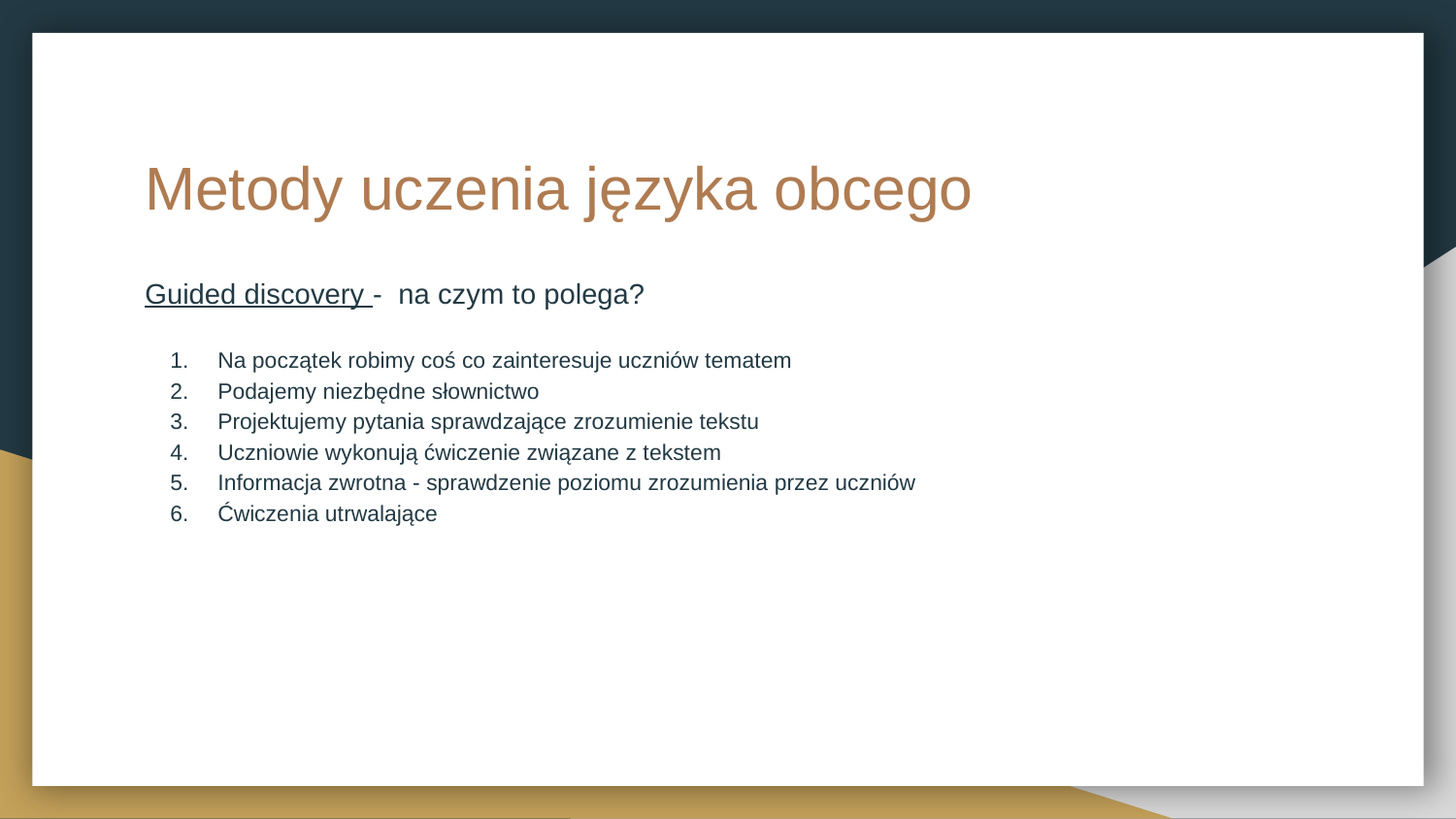

# Metody uczenia języka obcego
Guided discovery -  na czym to polega?
Na początek robimy coś co zainteresuje uczniów tematem
Podajemy niezbędne słownictwo
Projektujemy pytania sprawdzające zrozumienie tekstu
Uczniowie wykonują ćwiczenie związane z tekstem
Informacja zwrotna - sprawdzenie poziomu zrozumienia przez uczniów
Ćwiczenia utrwalające